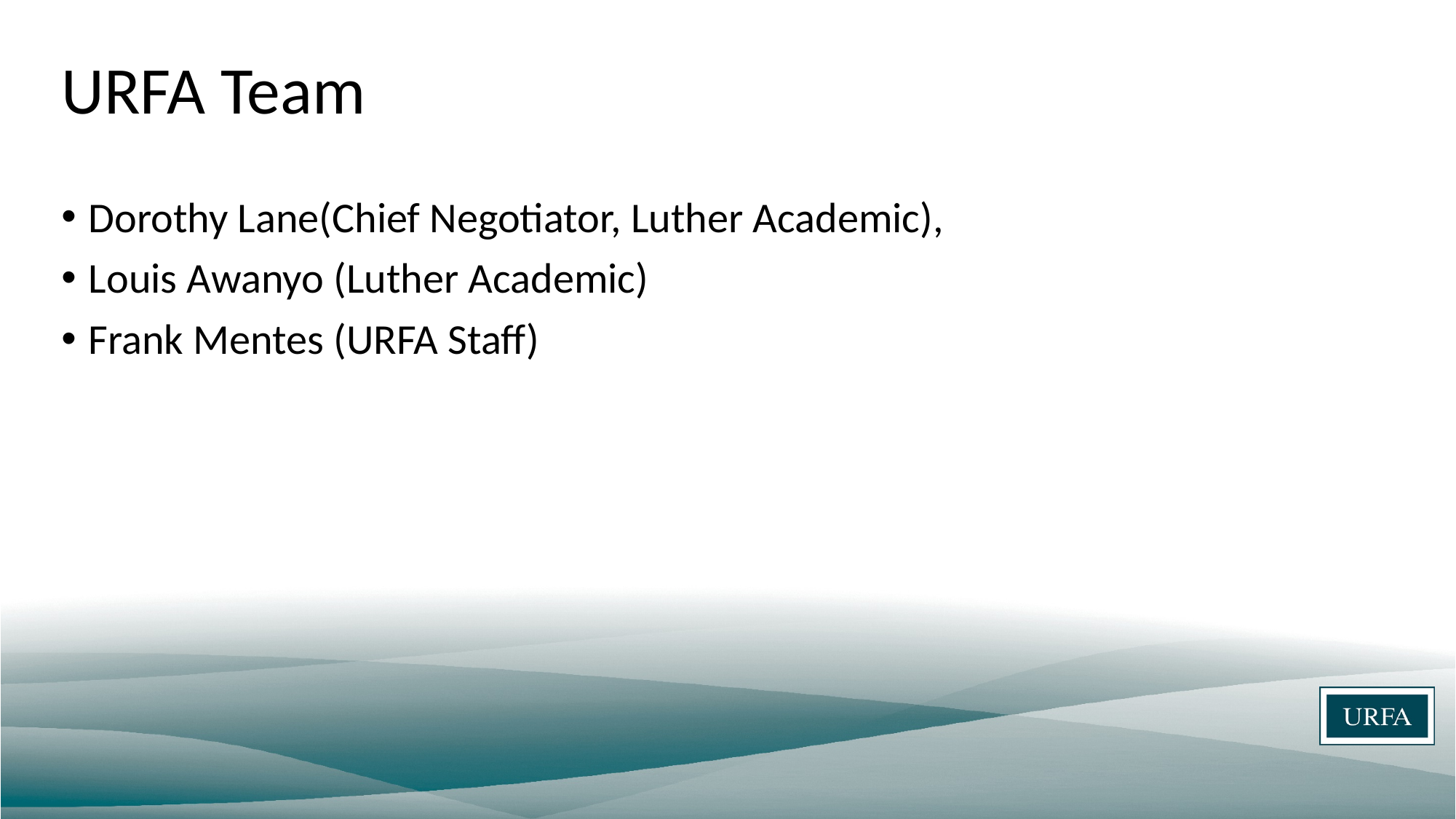

# URFA Team
Dorothy Lane(Chief Negotiator, Luther Academic),
Louis Awanyo (Luther Academic)
Frank Mentes (URFA Staff)